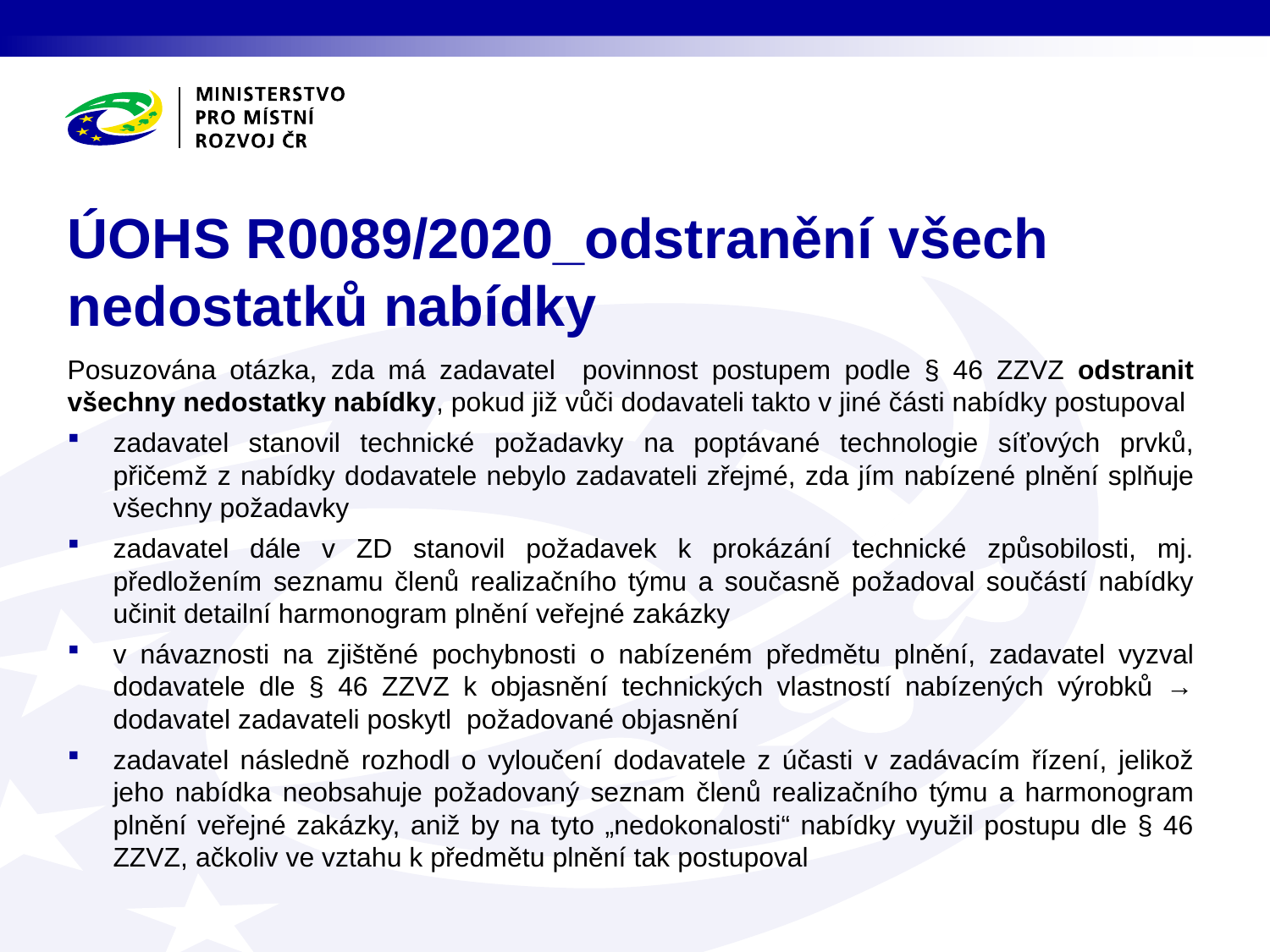

# ÚOHS R0089/2020_odstranění všech nedostatků nabídky
Posuzována otázka, zda má zadavatel  povinnost postupem podle § 46 ZZVZ odstranit všechny nedostatky nabídky, pokud již vůči dodavateli takto v jiné části nabídky postupoval
zadavatel stanovil technické požadavky na poptávané technologie síťových prvků, přičemž z nabídky dodavatele nebylo zadavateli zřejmé, zda jím nabízené plnění splňuje všechny požadavky
zadavatel dále v ZD stanovil požadavek k prokázání technické způsobilosti, mj. předložením seznamu členů realizačního týmu a současně požadoval součástí nabídky učinit detailní harmonogram plnění veřejné zakázky
v návaznosti na zjištěné pochybnosti o nabízeném předmětu plnění, zadavatel vyzval dodavatele dle § 46 ZZVZ k objasnění technických vlastností nabízených výrobků → dodavatel zadavateli poskytl  požadované objasnění
zadavatel následně rozhodl o vyloučení dodavatele z účasti v zadávacím řízení, jelikož jeho nabídka neobsahuje požadovaný seznam členů realizačního týmu a harmonogram plnění veřejné zakázky, aniž by na tyto „nedokonalosti“ nabídky využil postupu dle § 46 ZZVZ, ačkoliv ve vztahu k předmětu plnění tak postupoval